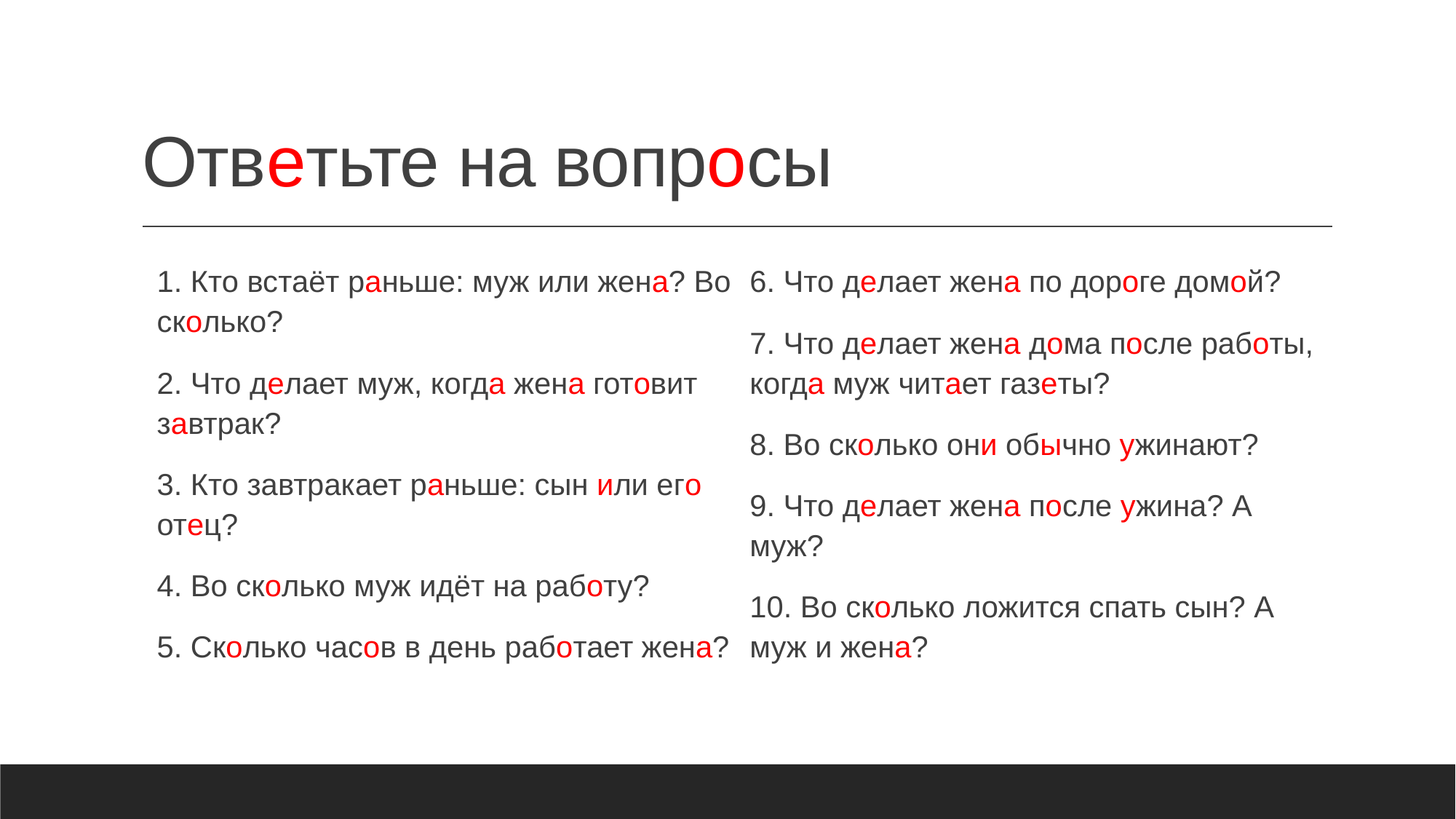

# Ответьте на вопросы
1. Кто встаёт раньше: муж или жена? Во сколько?
2. Что делает муж, когда жена готовит завтрак?
3. Кто завтракает раньше: сын или его отец?
4. Во сколько муж идёт на работу?
5. Сколько часов в день работает жена?
6. Что делает жена по дороге домой?
7. Что делает жена дома после работы, когда муж читает газеты?
8. Во сколько они обычно ужинают?
9. Что делает жена после ужина? А муж?
10. Во сколько ложится спать сын? А муж и жена?